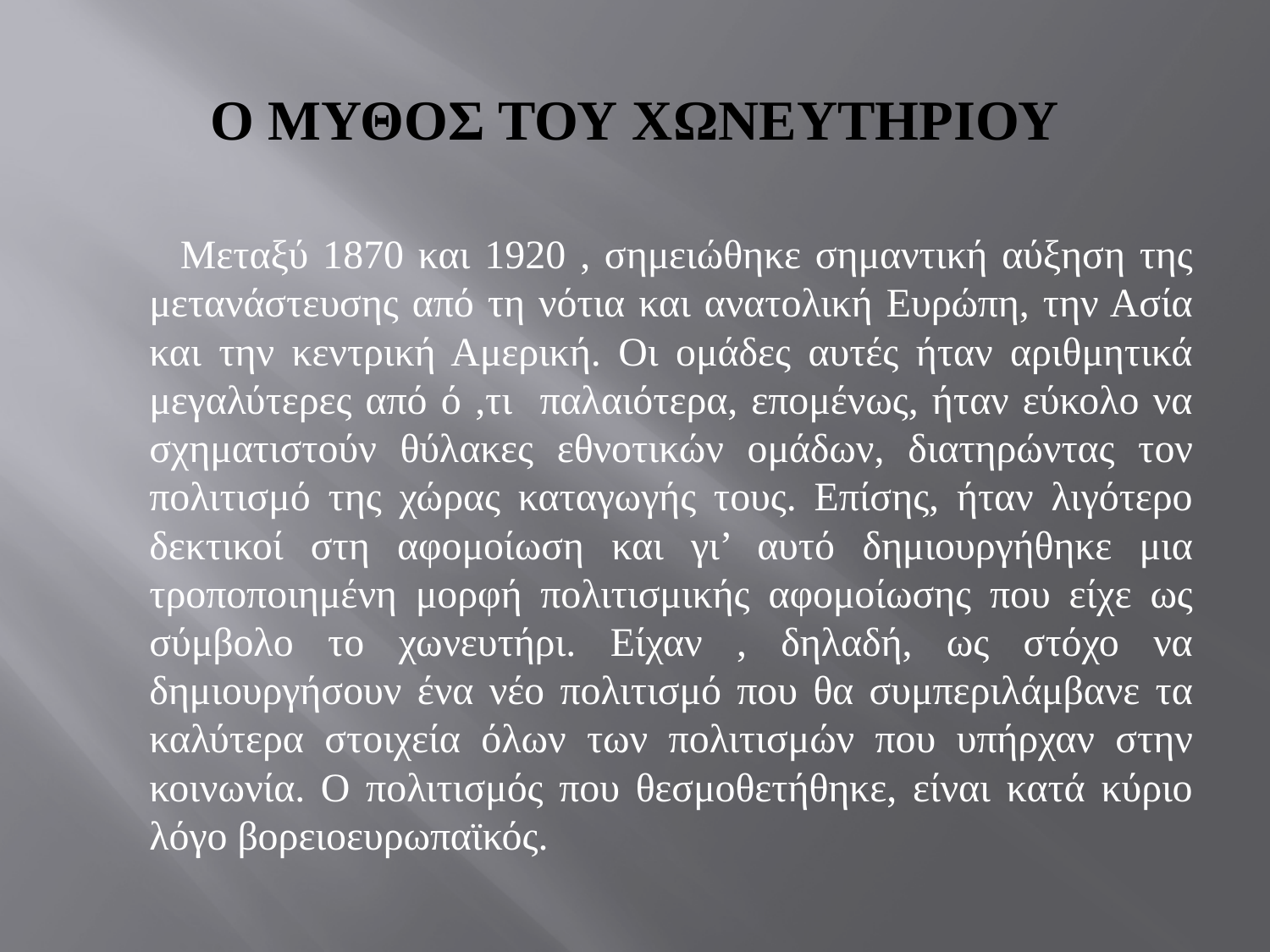

# Ο ΜΥΘΟΣ ΤΟΥ ΧΩΝΕΥΤΗΡΙΟΥ
      Μεταξύ 1870 και 1920 , σημειώθηκε σημαντική αύξηση της μετανάστευσης από τη νότια και ανατολική Ευρώπη, την Ασία και την κεντρική Αμερική. Οι ομάδες αυτές ήταν αριθμητικά μεγαλύτερες από ό ,τι  παλαιότερα, επομένως, ήταν εύκολο να σχηματιστούν θύλακες εθνοτικών ομάδων, διατηρώντας τον πολιτισμό της χώρας καταγωγής τους. Επίσης, ήταν λιγότερο δεκτικοί στη αφομοίωση και γι’ αυτό δημιουργήθηκε μια τροποποιημένη μορφή πολιτισμικής αφομοίωσης που είχε ως σύμβολο το χωνευτήρι. Είχαν , δηλαδή, ως στόχο να δημιουργήσουν ένα νέο πολιτισμό που θα συμπεριλάμβανε τα καλύτερα στοιχεία όλων των πολιτισμών που υπήρχαν στην κοινωνία. Ο πολιτισμός που θεσμοθετήθηκε, είναι κατά κύριο λόγο βορειοευρωπαϊκός.